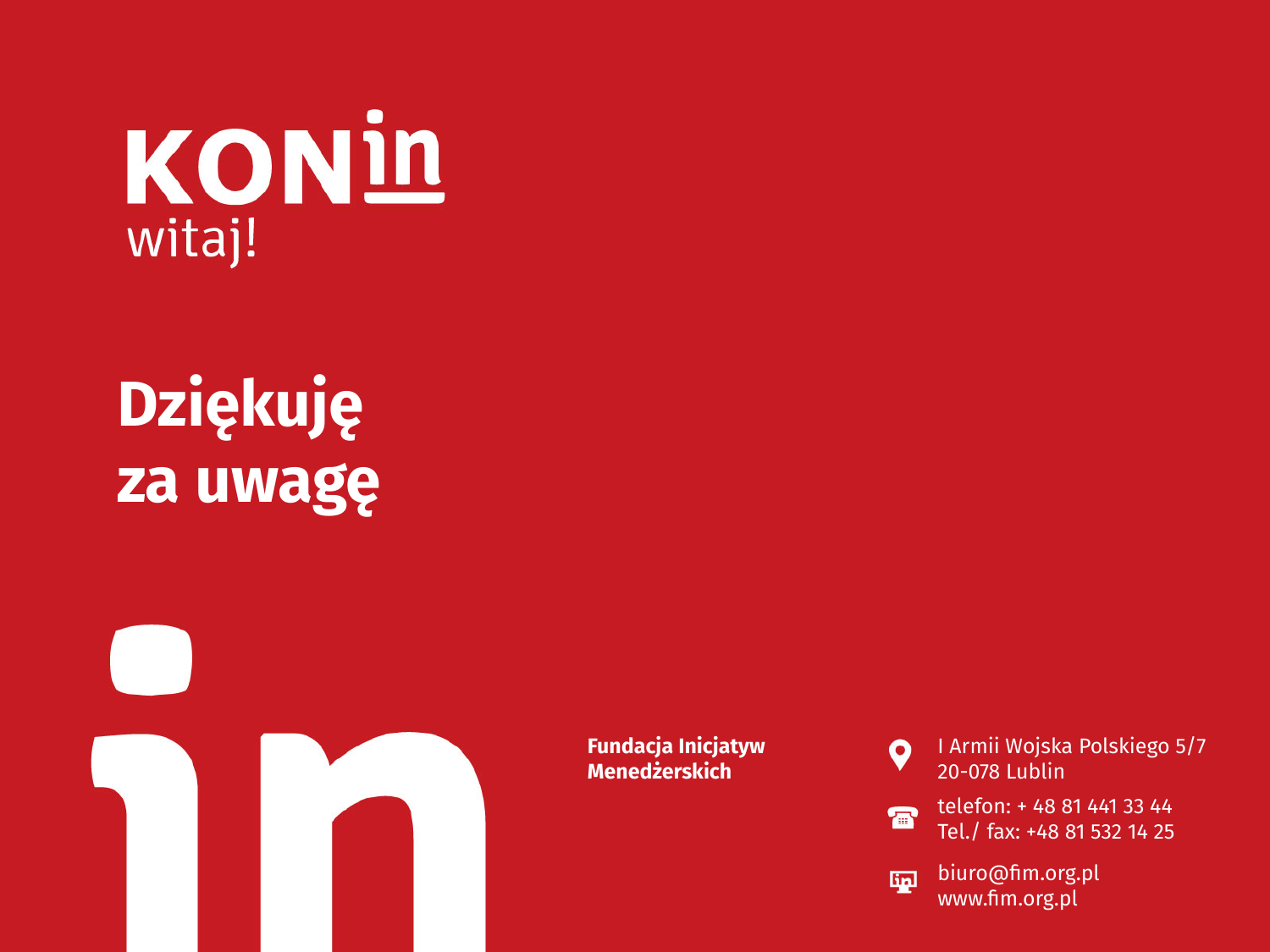

Dziękuję
za uwagę
Fundacja Inicjatyw Menedżerskich
I Armii Wojska Polskiego 5/7
20-078 Lublin
telefon: + 48 81 441 33 44
Tel./ fax: +48 81 532 14 25
biuro@fim.org.pl
www.fim.org.pl